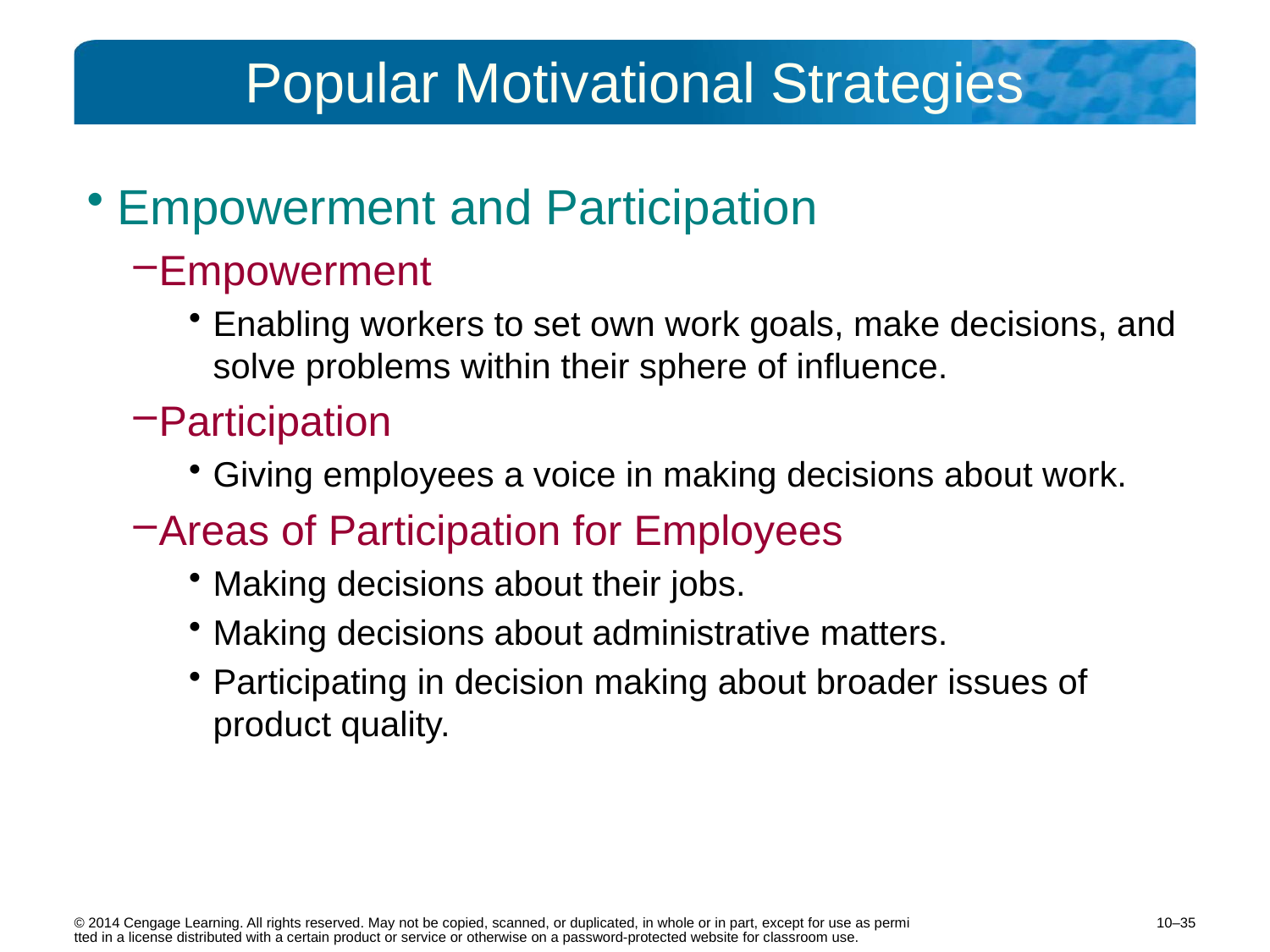

# Popular Motivational Strategies
Empowerment and Participation
Empowerment
Enabling workers to set own work goals, make decisions, and solve problems within their sphere of influence.
Participation
Giving employees a voice in making decisions about work.
Areas of Participation for Employees
Making decisions about their jobs.
Making decisions about administrative matters.
Participating in decision making about broader issues of product quality.
10–35
© 2014 Cengage Learning. All rights reserved. May not be copied, scanned, or duplicated, in whole or in part, except for use as permitted in a license distributed with a certain product or service or otherwise on a password-protected website for classroom use.